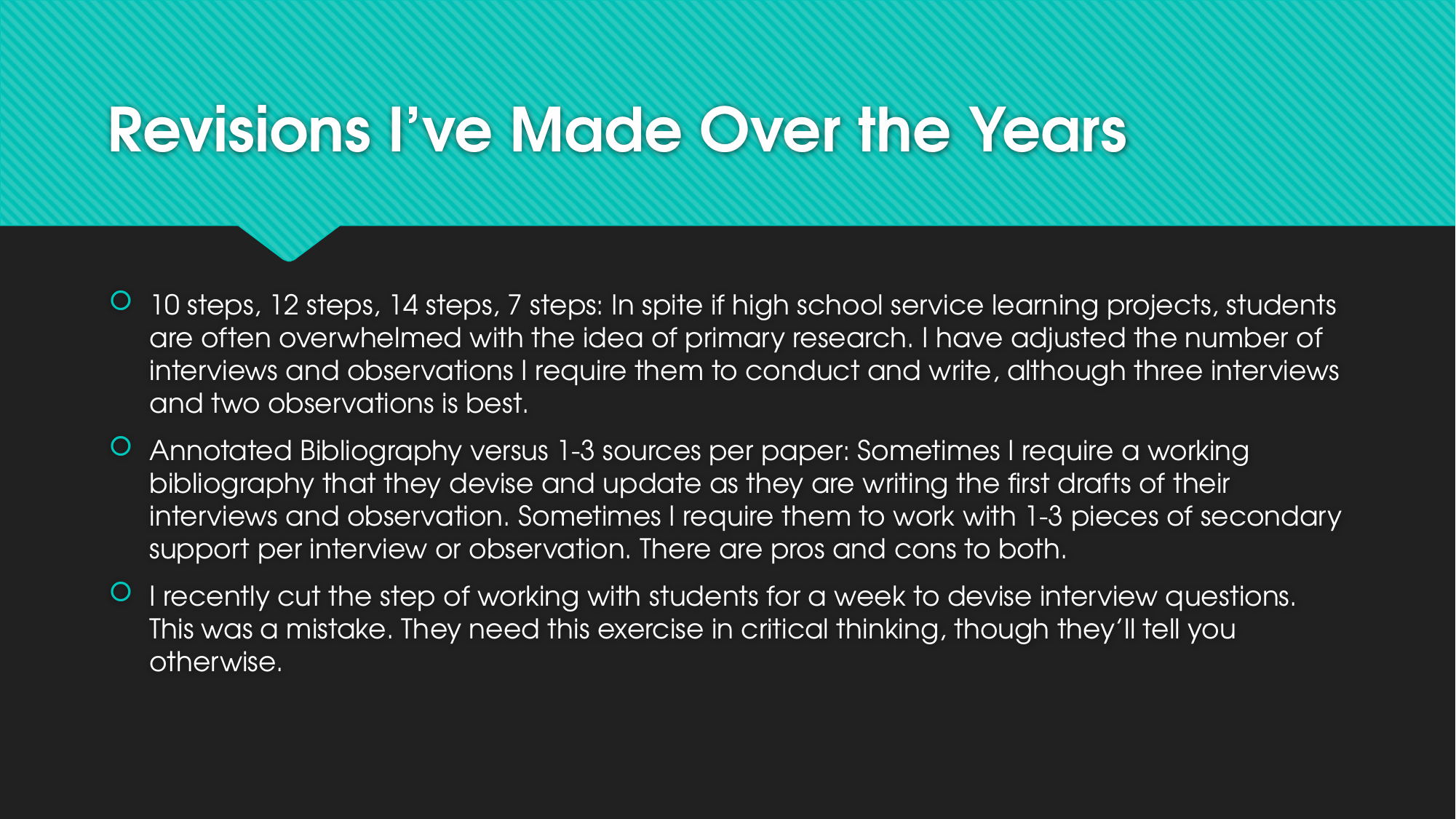

# Revisions I’ve Made Over the Years
10 steps, 12 steps, 14 steps, 7 steps: In spite if high school service learning projects, students are often overwhelmed with the idea of primary research. I have adjusted the number of interviews and observations I require them to conduct and write, although three interviews and two observations is best.
Annotated Bibliography versus 1-3 sources per paper: Sometimes I require a working bibliography that they devise and update as they are writing the first drafts of their interviews and observation. Sometimes I require them to work with 1-3 pieces of secondary support per interview or observation. There are pros and cons to both.
I recently cut the step of working with students for a week to devise interview questions. This was a mistake. They need this exercise in critical thinking, though they’ll tell you otherwise.